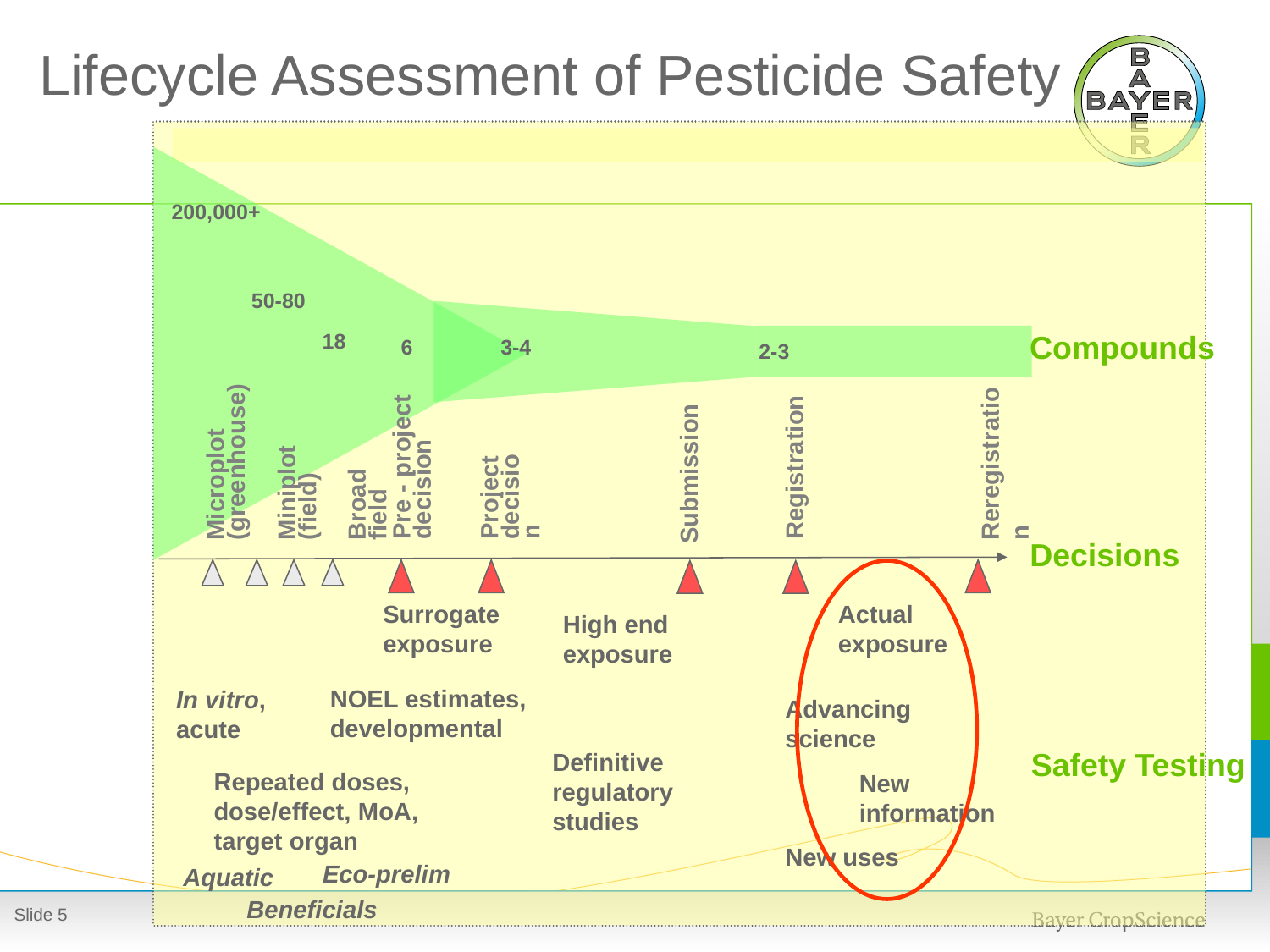

# Lifecycle Assessment of Pesticide Safety

200,000+

50-80
Compounds
18
6
3-4
2-3
Microplot (greenhouse)
Pre - project
decision
Reregistration
Miniplot (field)
Registration
Submission
Broad field
Project
decision
Decisions

Surrogate exposure
Actual exposure
High end
exposure
NOEL estimates, developmental
In vitro, acute
Advancing science
Safety Testing
Definitive regulatory studies
Repeated doses, dose/effect, MoA, target organ
New information
New uses
Eco-prelim
Aquatic
Beneficials
Slide 5